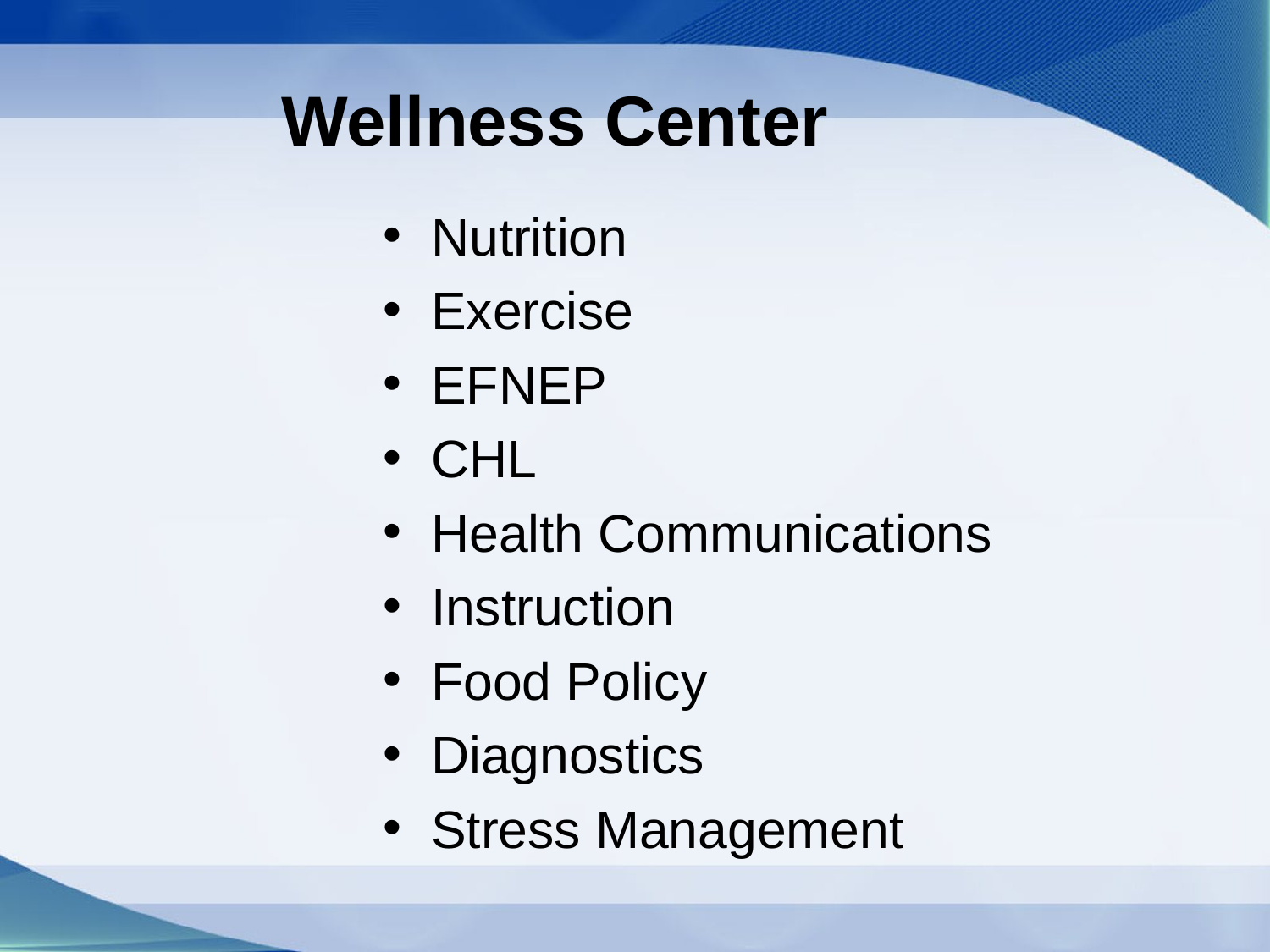

# Wellness Center
Nutrition
Exercise
EFNEP
CHL
Health Communications
Instruction
Food Policy
Diagnostics
Stress Management